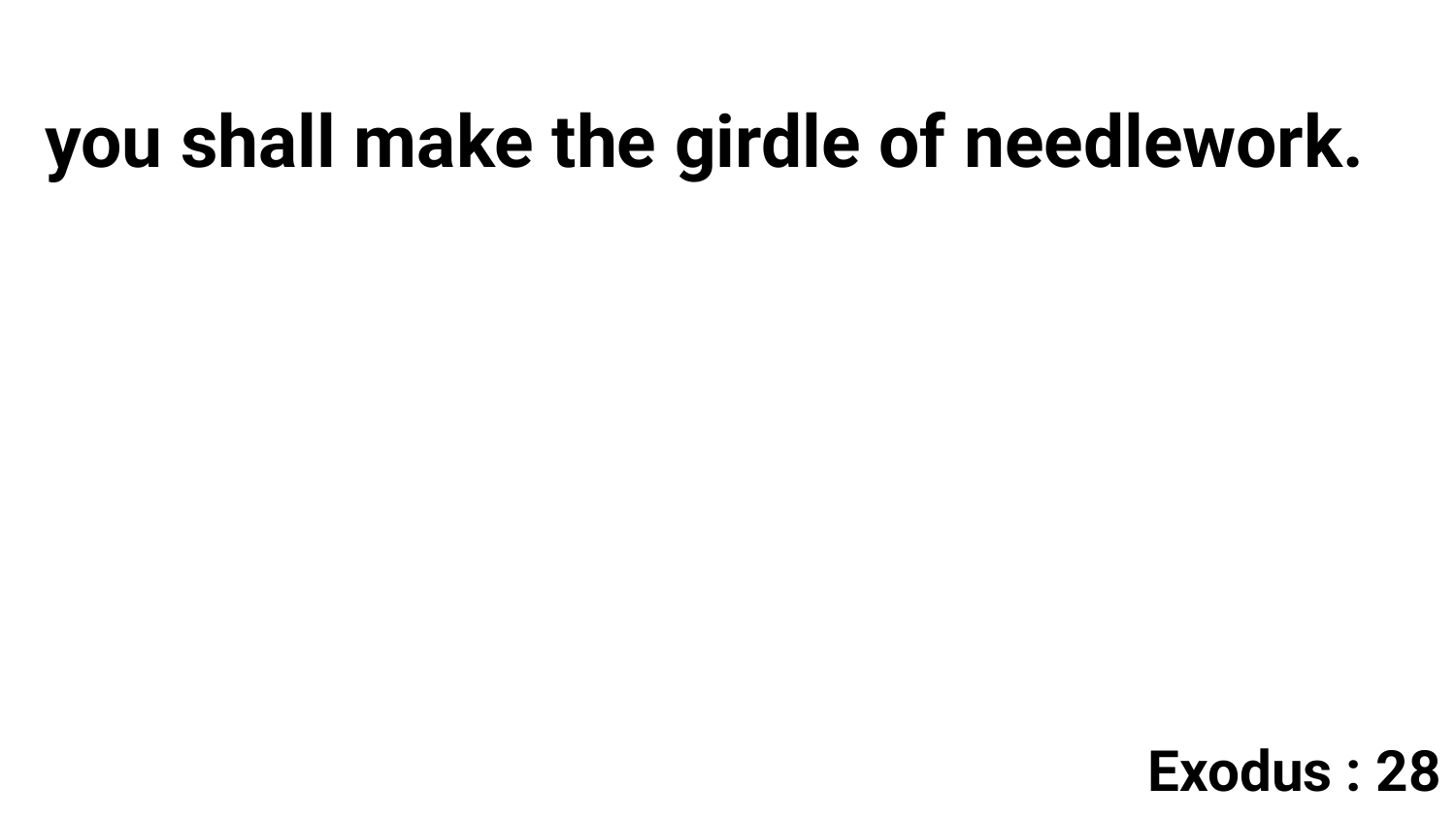

you shall make the girdle of needlework.
Exodus : 28